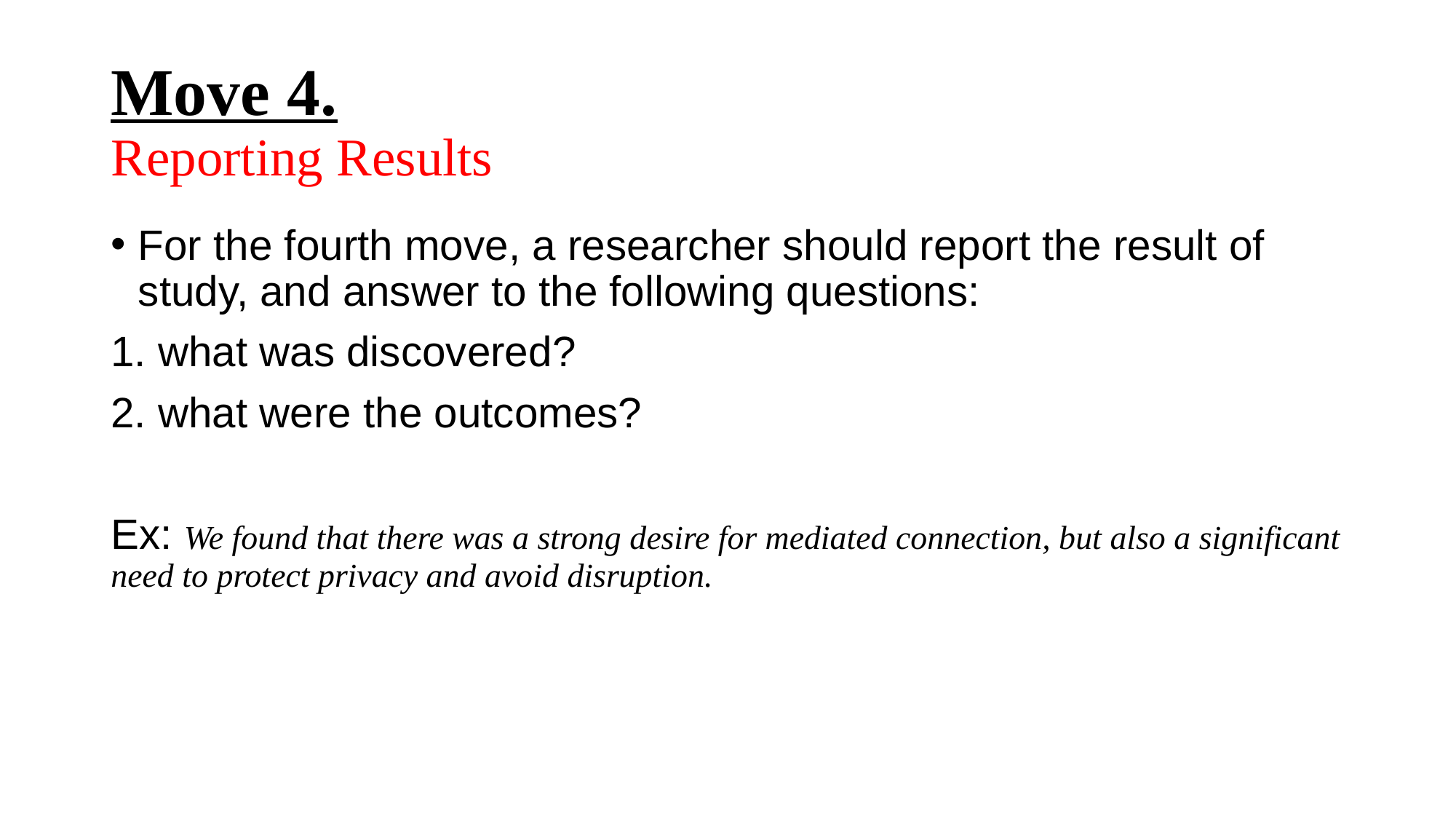

# Move 4. Reporting Results
For the fourth move, a researcher should report the result of study, and answer to the following questions:
1. what was discovered?
2. what were the outcomes?

Ex: We found that there was a strong desire for mediated connection, but also a significant need to protect privacy and avoid disruption.